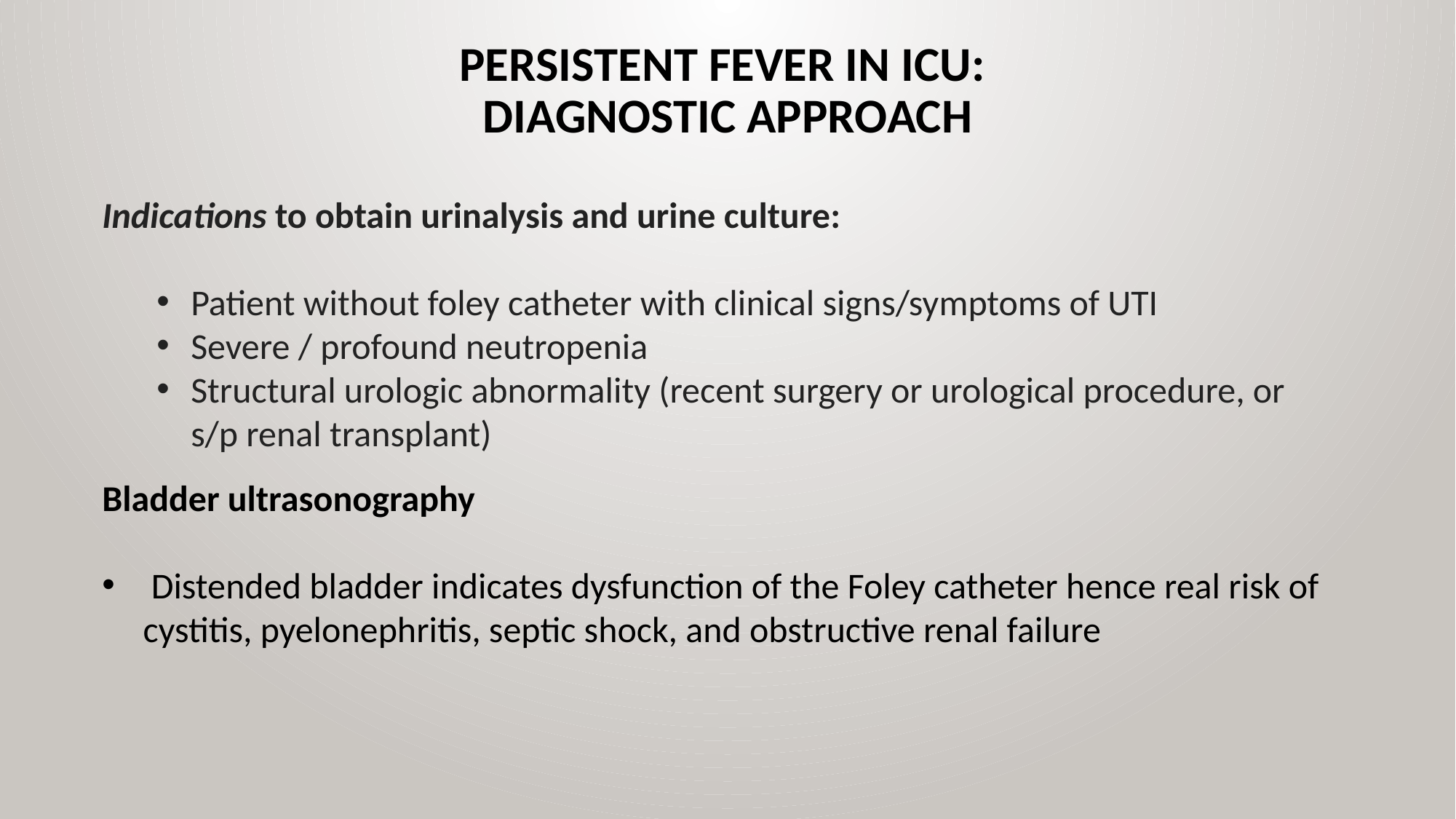

# Persistent Fever in ICU: diagnostic Approach
Indications to obtain urinalysis and urine culture:

Patient without foley catheter with clinical signs/symptoms of UTI
Severe / profound neutropenia
Structural urologic abnormality (recent surgery or urological procedure, or s/p renal transplant)
Bladder ultrasonography

 Distended bladder indicates dysfunction of the Foley catheter hence real risk of cystitis, pyelonephritis, septic shock, and obstructive renal failure